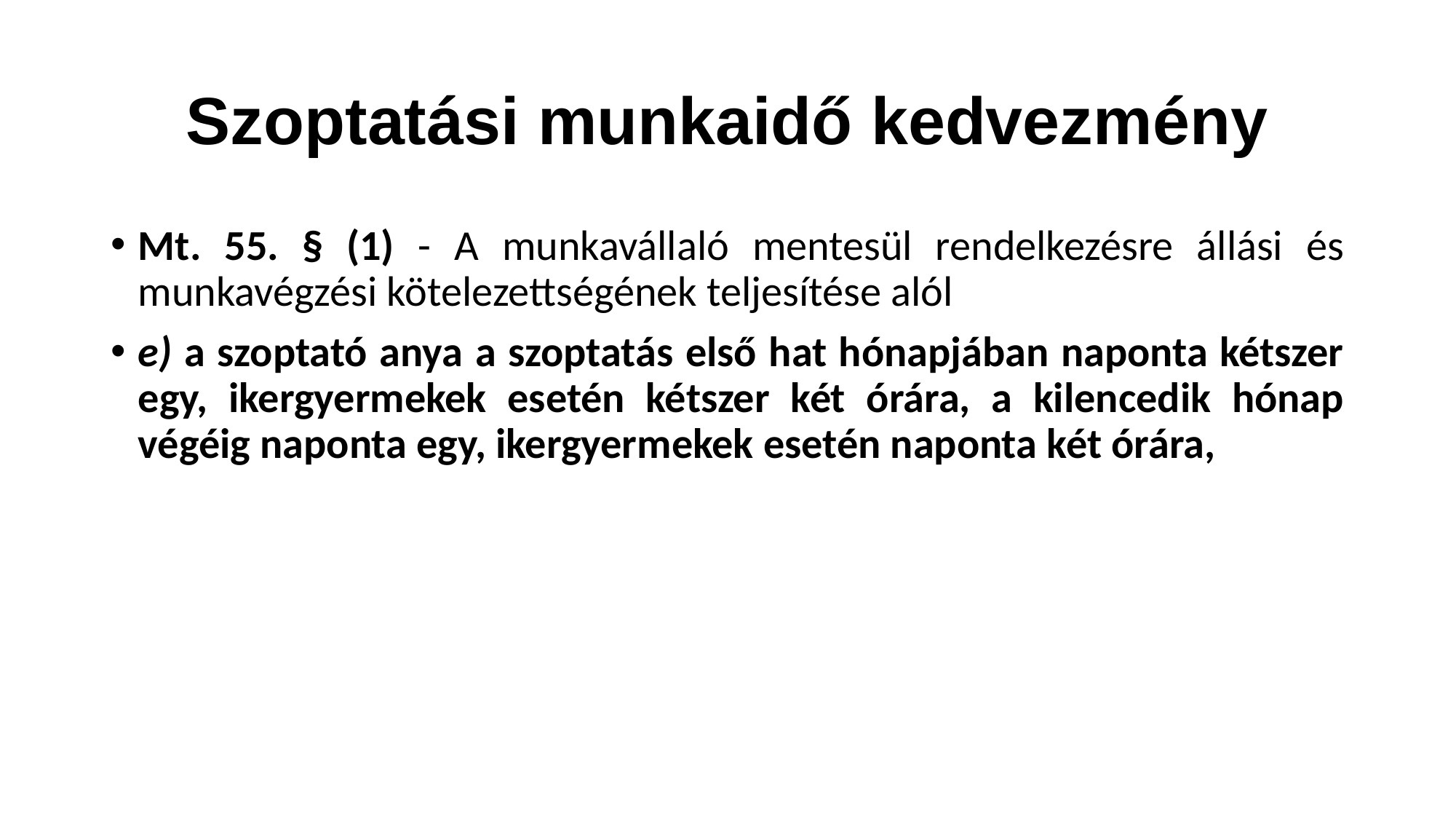

# Szoptatási munkaidő kedvezmény
Mt. 55. § (1) - A munkavállaló mentesül rendelkezésre állási és munkavégzési kötelezettségének teljesítése alól
e) a szoptató anya a szoptatás első hat hónapjában naponta kétszer egy, ikergyermekek esetén kétszer két órára, a kilencedik hónap végéig naponta egy, ikergyermekek esetén naponta két órára,